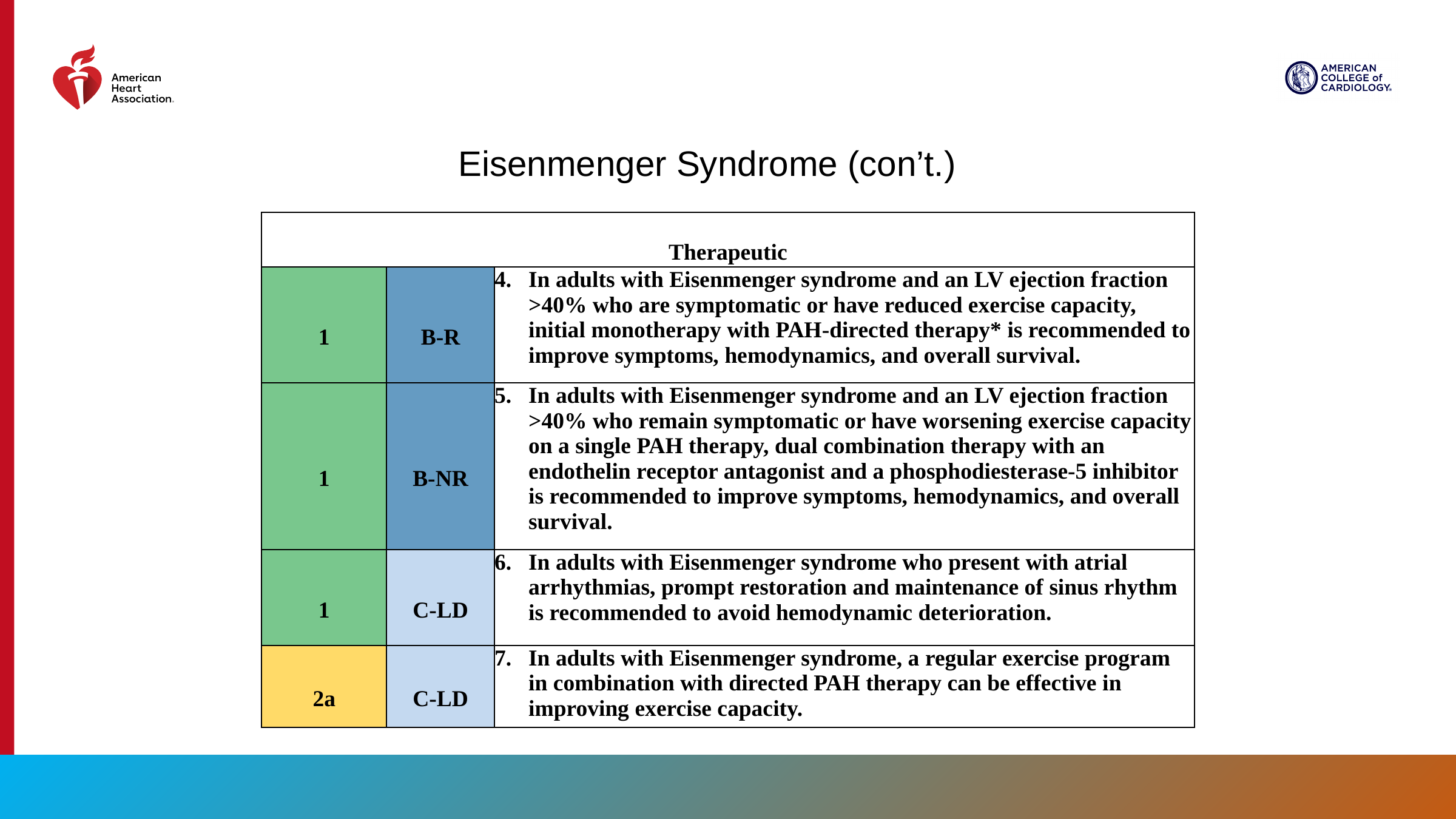

Eisenmenger Syndrome (con’t.)
| Therapeutic |  |  |
| --- | --- | --- |
| 1 | B-R | In adults with Eisenmenger syndrome and an LV ejection fraction >40% who are symptomatic or have reduced exercise capacity, initial monotherapy with PAH-directed therapy\* is recommended to improve symptoms, hemodynamics, and overall survival. |
| 1 | B-NR | In adults with Eisenmenger syndrome and an LV ejection fraction >40% who remain symptomatic or have worsening exercise capacity on a single PAH therapy, dual combination therapy with an endothelin receptor antagonist and a phosphodiesterase-5 inhibitor is recommended to improve symptoms, hemodynamics, and overall survival. |
| 1 | C-LD | In adults with Eisenmenger syndrome who present with atrial arrhythmias, prompt restoration and maintenance of sinus rhythm is recommended to avoid hemodynamic deterioration. |
| 2a | C-LD | In adults with Eisenmenger syndrome, a regular exercise program in combination with directed PAH therapy can be effective in improving exercise capacity. |